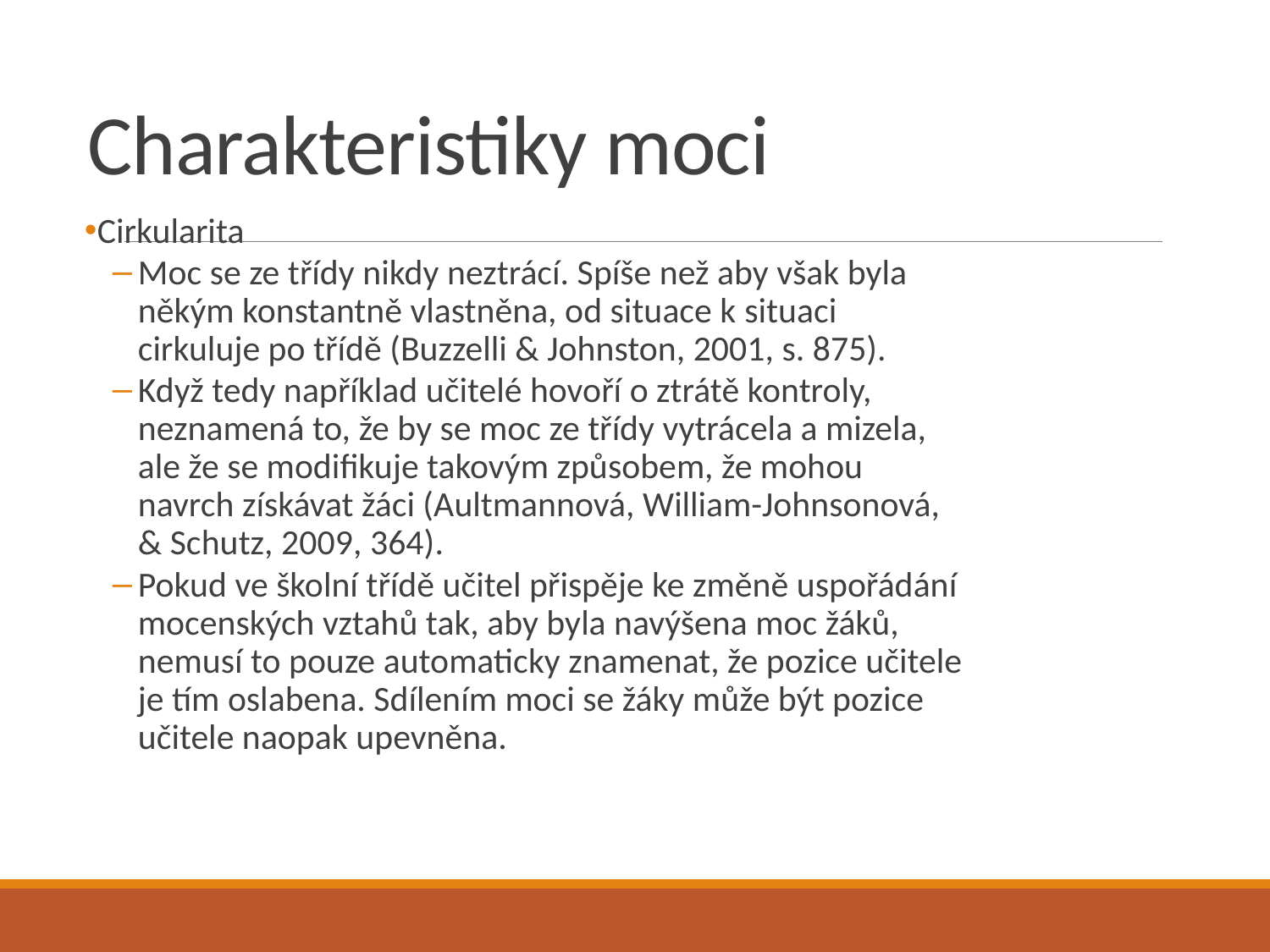

# Charakteristiky moci
Cirkularita
Moc se ze třídy nikdy neztrácí. Spíše než aby však byla někým konstantně vlastněna, od situace k situaci cirkuluje po třídě (Buzzelli & Johnston, 2001, s. 875).
Když tedy například učitelé hovoří o ztrátě kontroly, neznamená to, že by se moc ze třídy vytrácela a mizela, ale že se modifikuje takovým způsobem, že mohou navrch získávat žáci (Aultmannová, William-Johnsonová, & Schutz, 2009, 364).
Pokud ve školní třídě učitel přispěje ke změně uspořádání mocenských vztahů tak, aby byla navýšena moc žáků, nemusí to pouze automaticky znamenat, že pozice učitele je tím oslabena. Sdílením moci se žáky může být pozice učitele naopak upevněna.